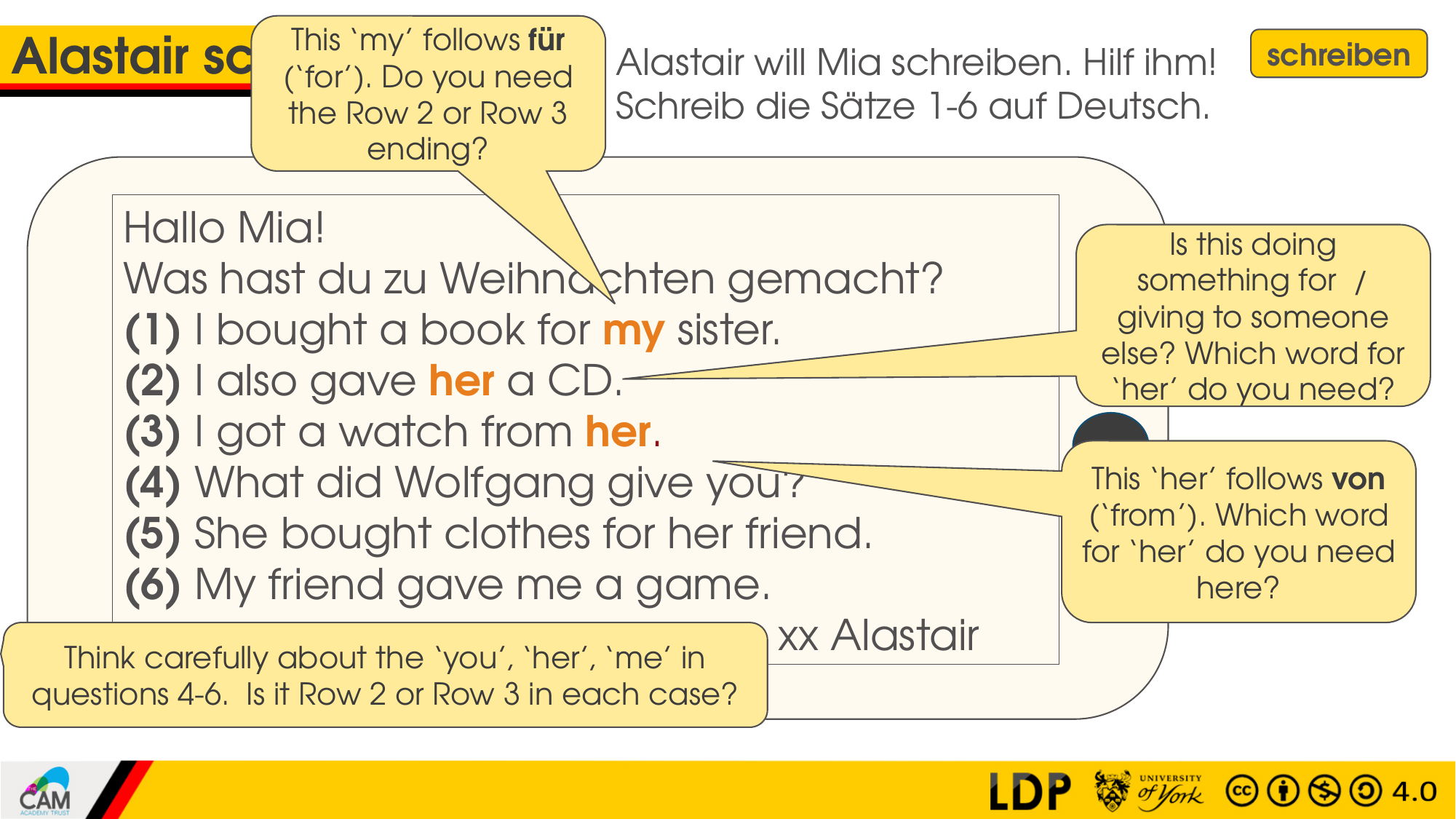

This ‘my’ follows für (‘for’). Do you need the Row 2 or Row 3 ending?
# Alastair schreibt Mia
schreiben
Alastair will Mia schreiben. Hilf ihm!
Schreib die Sätze 1-6 auf Deutsch.

Hallo Mia!
Was hast du zu Weihnachten gemacht?
(1) I bought a book for my sister.
(2) I also gave her a CD.
(3) I got a watch from her.
(4) What did Wolfgang give you?
(5) She bought clothes for her friend.
(6) My friend gave me a game. 								xx Alastair
Is this doing something for  / giving to someone else? Which word for ‘her’ do you need?

This ‘her’ follows von (‘from’). Which word for ‘her’ do you need here?
Think carefully about the ‘you’, ‘her’, ‘me’ in questions 4-6.  Is it Row 2 or Row 3 in each case?